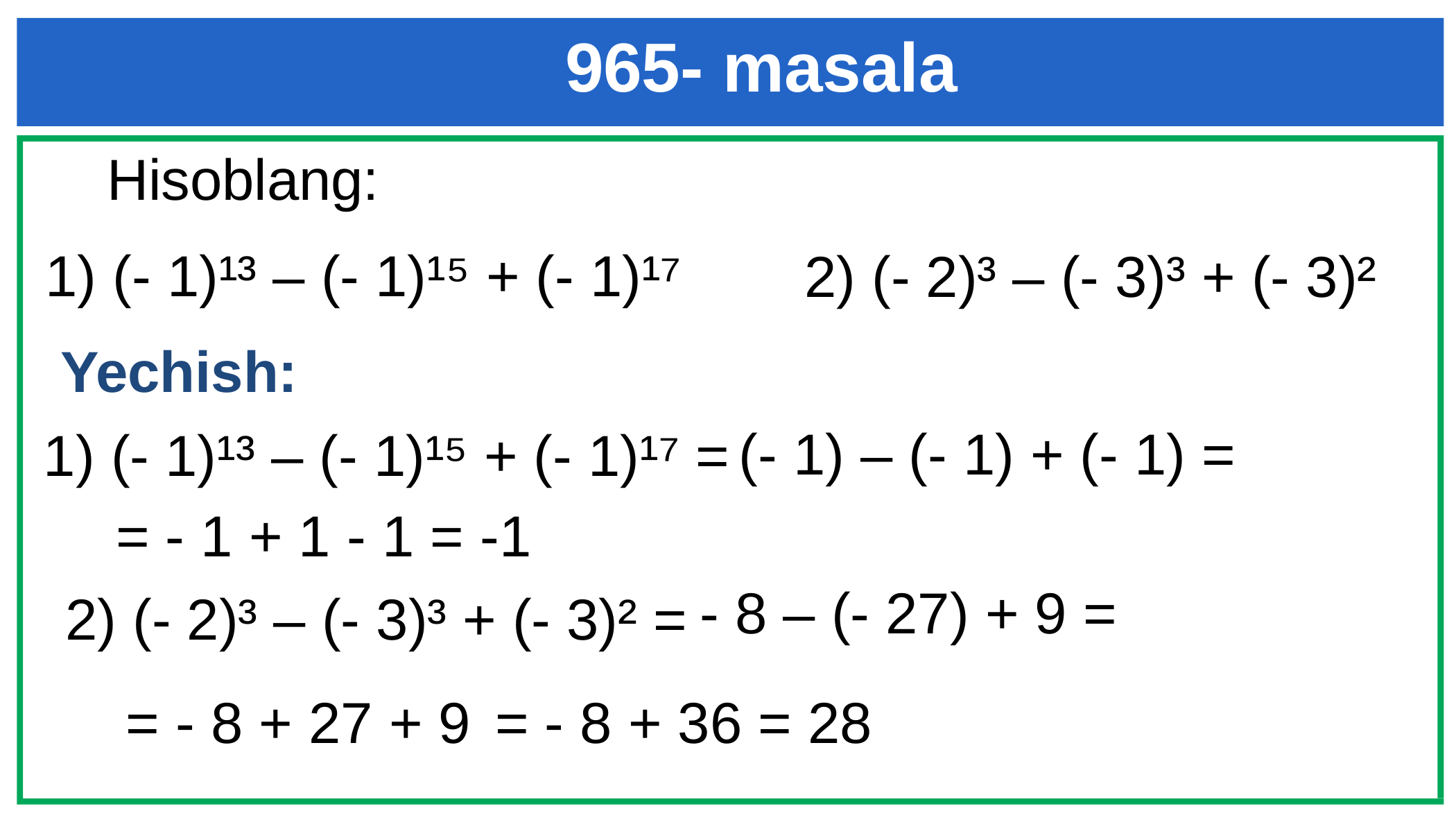

965- masala
  Hisoblang:
1) (- 1)¹³ – (- 1)¹⁵ + (- 1)¹⁷
2) (- 2)³ – (- 3)³ + (- 3)²
 Yechish:
 (- 1) – (- 1) + (- 1) =
1) (- 1)¹³ – (- 1)¹⁵ + (- 1)¹⁷ =
 = - 1 + 1 - 1 = -1
- 8 – (- 27) + 9 =
2) (- 2)³ – (- 3)³ + (- 3)² =
= - 8 + 27 + 9
= - 8 + 36 = 28